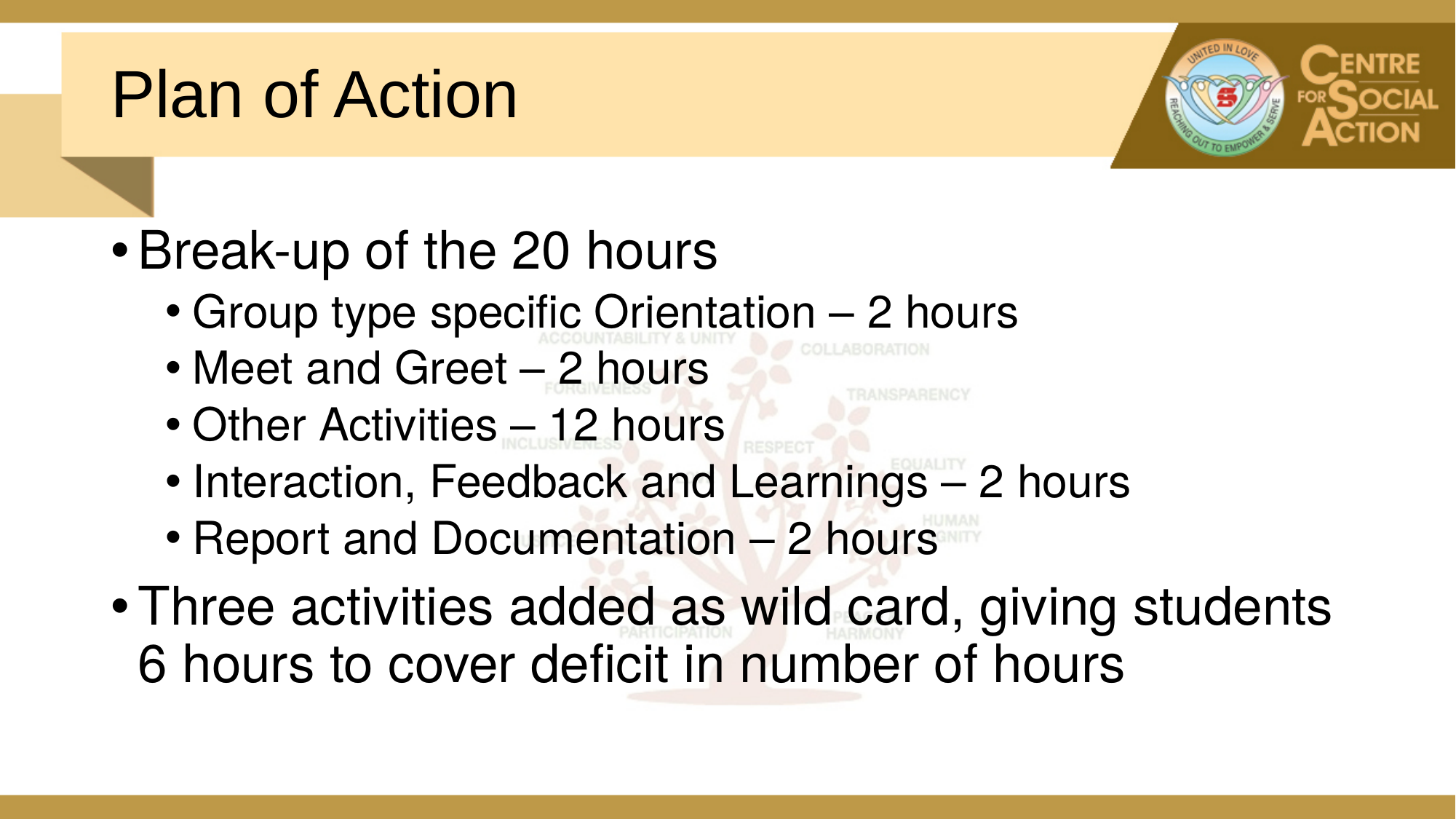

# Plan of Action
Break-up of the 20 hours
Group type specific Orientation – 2 hours
Meet and Greet – 2 hours
Other Activities – 12 hours
Interaction, Feedback and Learnings – 2 hours
Report and Documentation – 2 hours
Three activities added as wild card, giving students 6 hours to cover deficit in number of hours